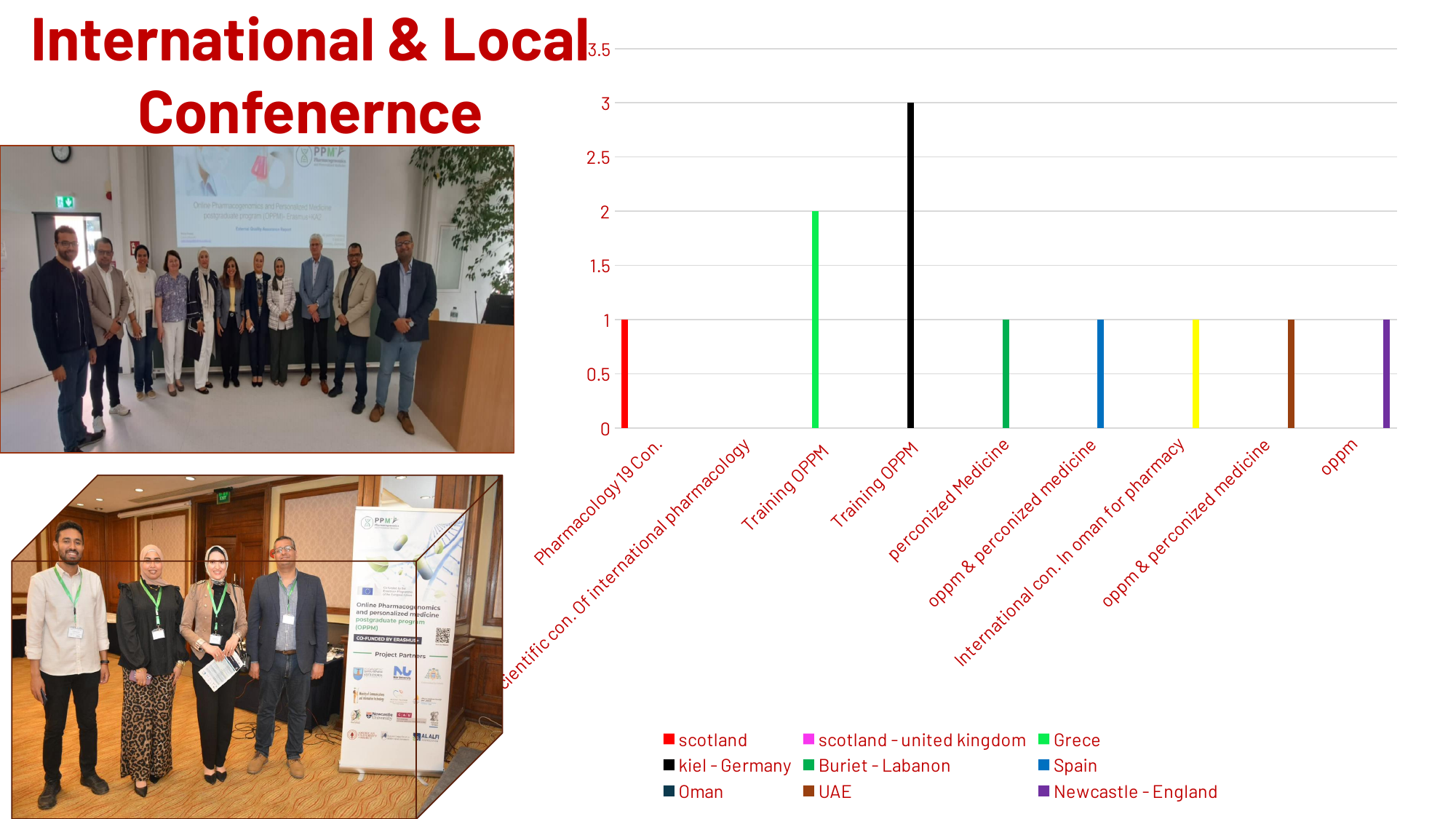

# International & Local Confenernce

### Chart

| Category | scotland | scotland - united kingdom | Grece | kiel - Germany | Buriet - Labanon | Spain  | Oman | UAE | Newcastle - England |
|---|---|---|---|---|---|---|---|---|---|
| Pharmacology 19 Con. | 1.0 | None | None | None | None | None | None | None | None |
| scientific con. Of international pharmacology | None | None | None | None | None | None | None | None | None |
|  Training OPPM    | None | None | 2.0 | None | None | None | None | None | None |
| Training OPPM   | None | None | None | 3.0 | None | None | None | None | None |
| perconized Medicine | None | None | None | None | 1.0 | None | None | None | None |
| oppm & perconized medicine | None | None | None | None | None | 1.0 | None | None | None |
| International con. In oman for pharmacy | None | None | None | None | None | None | 1.0 | None | None |
| oppm & perconized medicine | None | None | None | None | None | None | None | 1.0 | None |
| oppm | None | None | None | None | None | None | None | None | 1.0 |